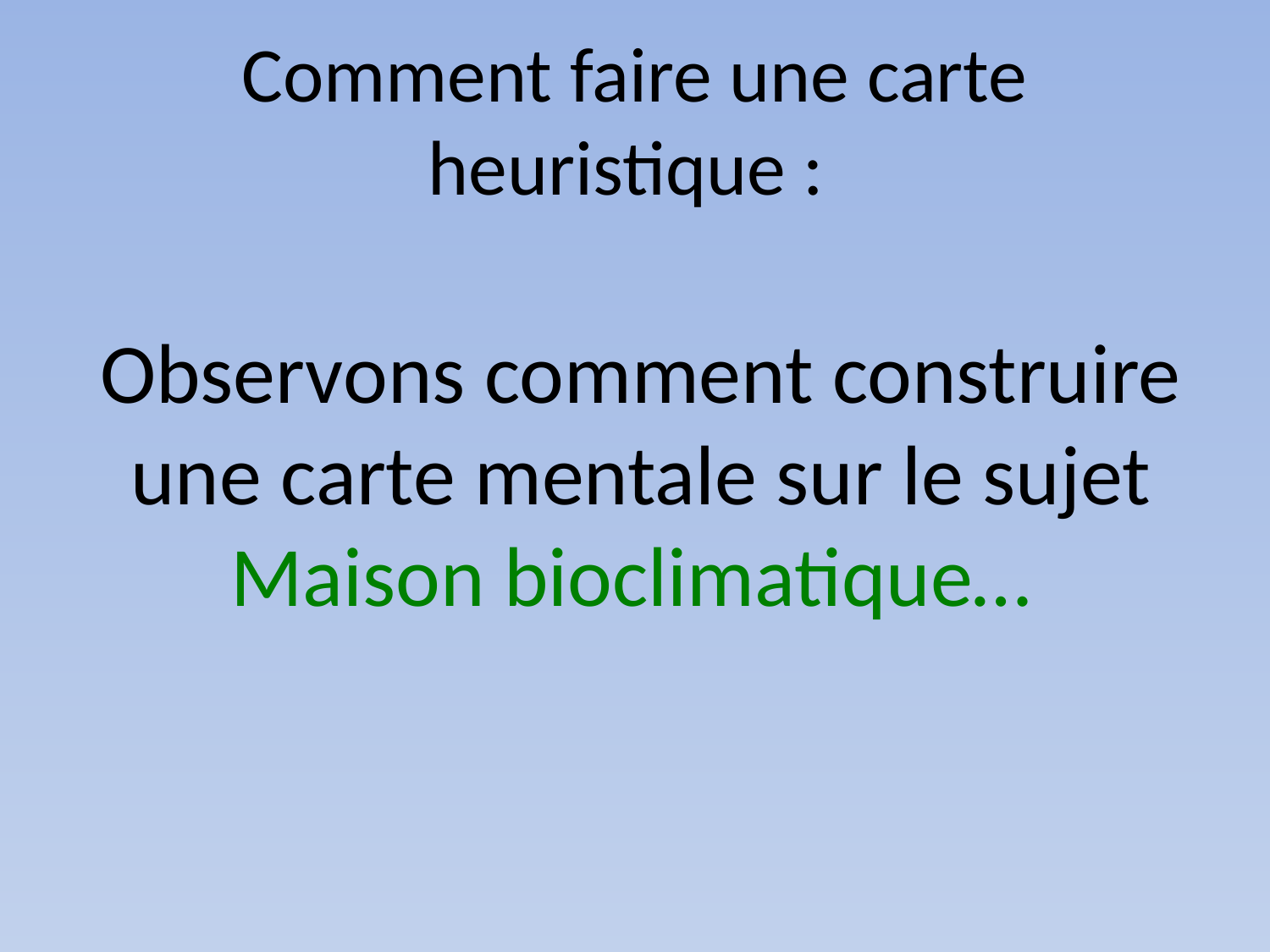

# Comment faire une carte heuristique :
Observons comment construire une carte mentale sur le sujet Maison bioclimatique…